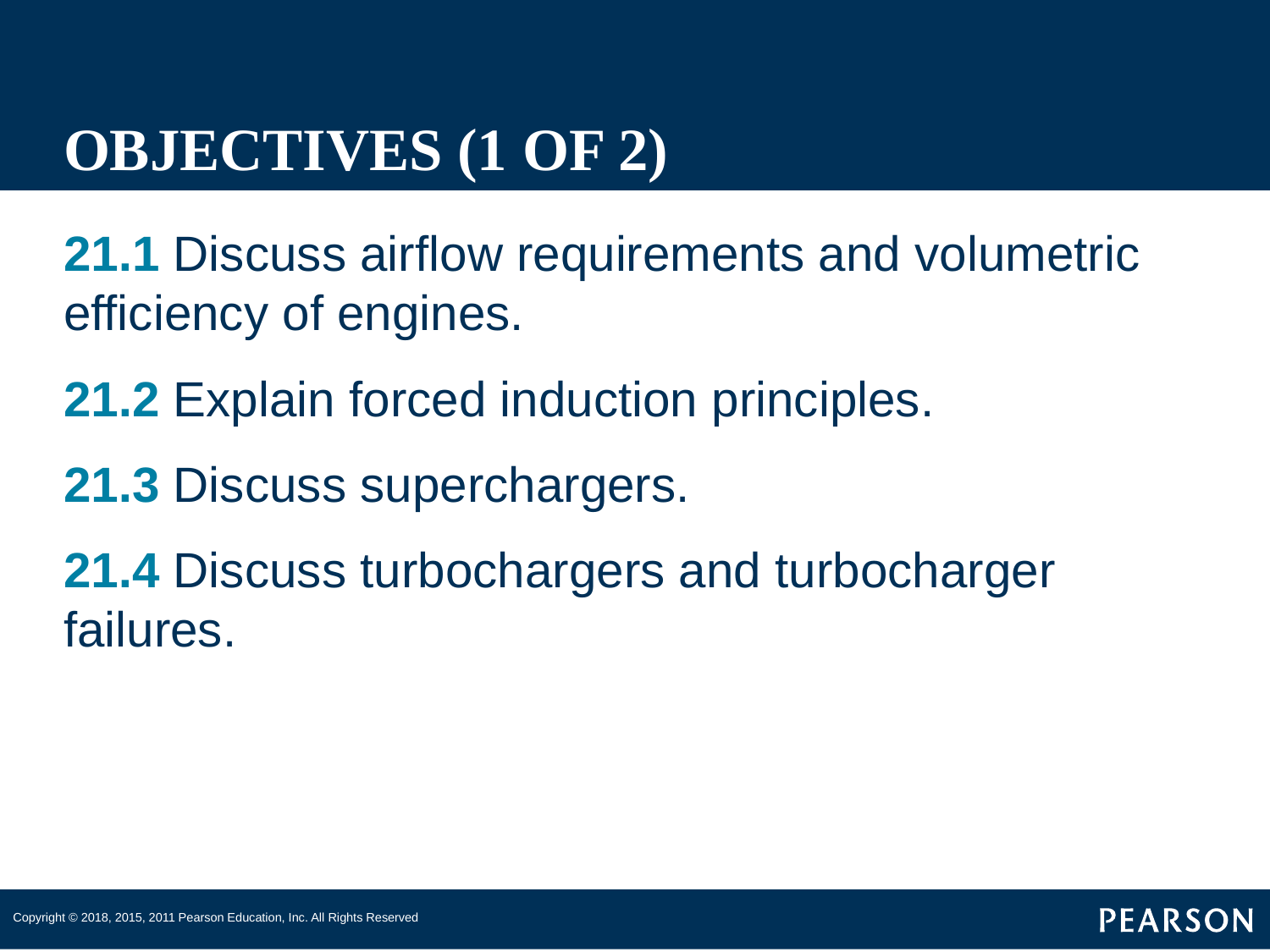

# OBJECTIVES (1 OF 2)
21.1 Discuss airflow requirements and volumetric efficiency of engines.
21.2 Explain forced induction principles.
21.3 Discuss superchargers.
21.4 Discuss turbochargers and turbocharger failures.